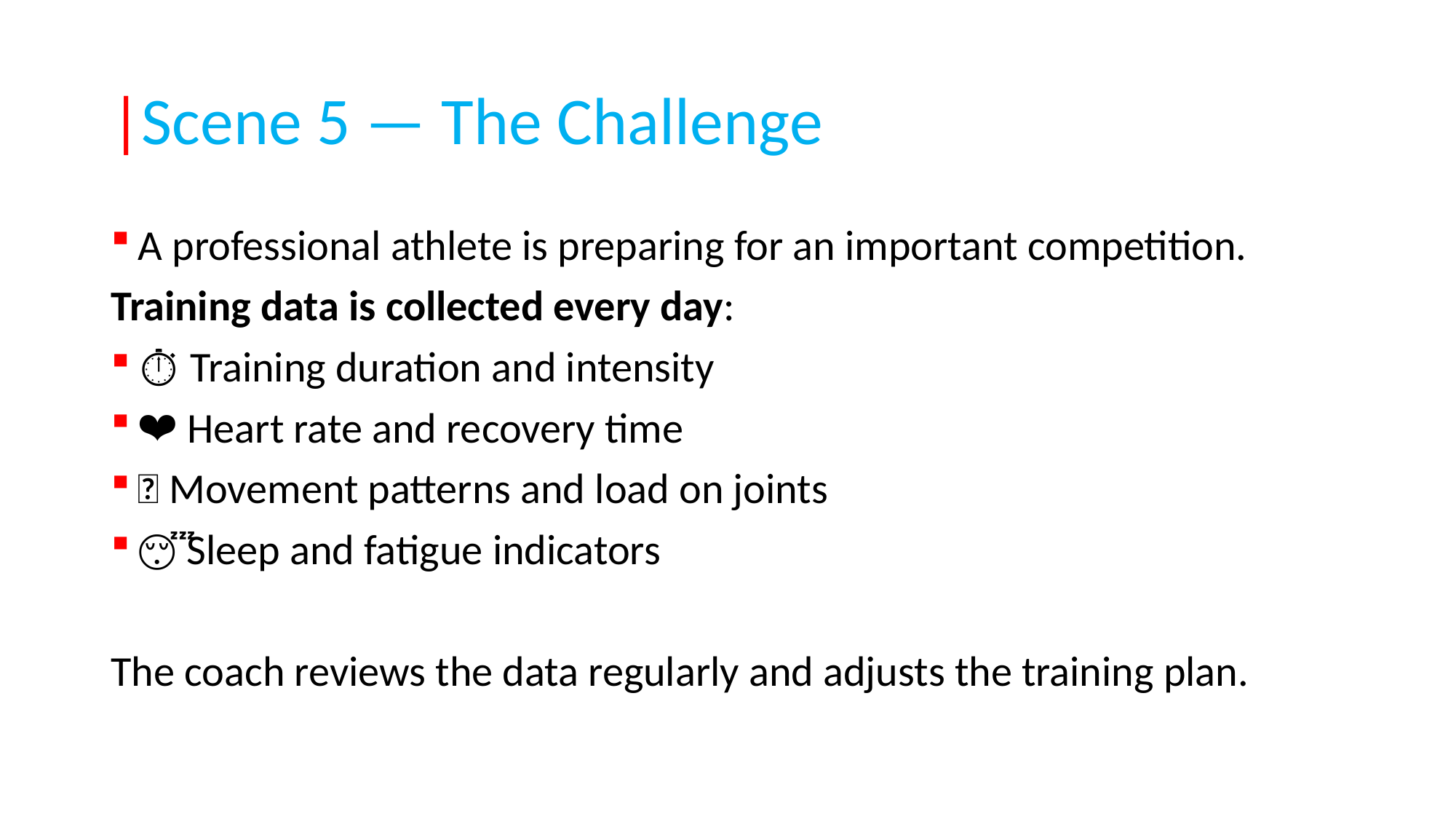

# |Scene 5 — The Challenge
A professional athlete is preparing for an important competition.
Training data is collected every day:
⏱️ Training duration and intensity
❤️ Heart rate and recovery time
🦵 Movement patterns and load on joints
😴 Sleep and fatigue indicators

The coach reviews the data regularly and adjusts the training plan.